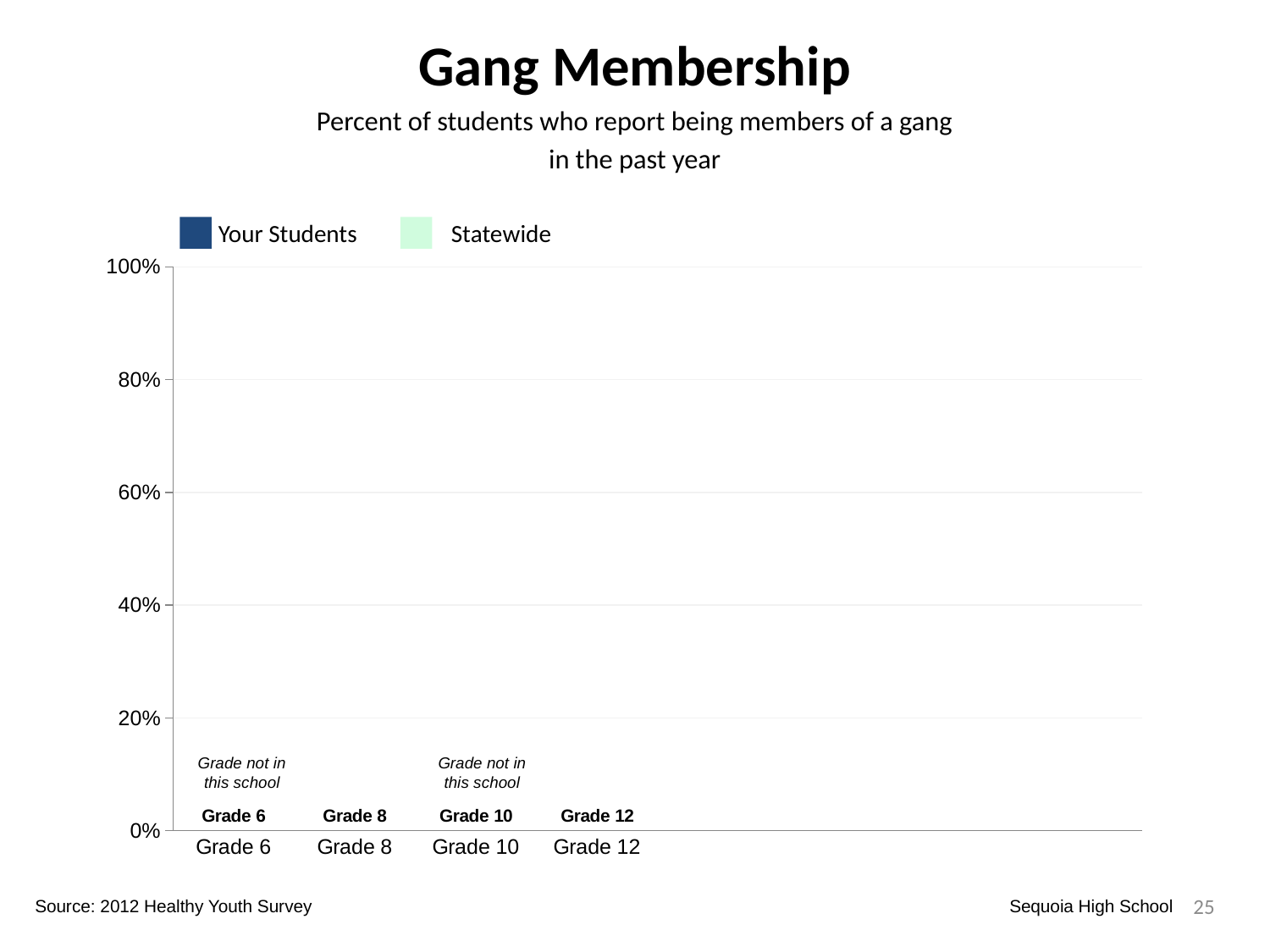

Gang Membership
Percent of students who report being members of a gang
in the past year
Your Students
Statewide

### Chart

| Category | Your Students | Statewide | Dummy Bars |
|---|---|---|---|
| Grade 6 | 0.0 | 0.0 | 0.0 |
| Grade 8 | 0.0 | 0.0 | 0.0 |
| Grade 10 | 0.10526315789473684 | 0.05894948986018391 | 0.0 |
| Grade 12 | 0.046511627906976744 | 0.056124080588423414 | 0.0 |
Grade not in this school
Grade not in this school

25
Source: 2012 Healthy Youth Survey
Sequoia High School